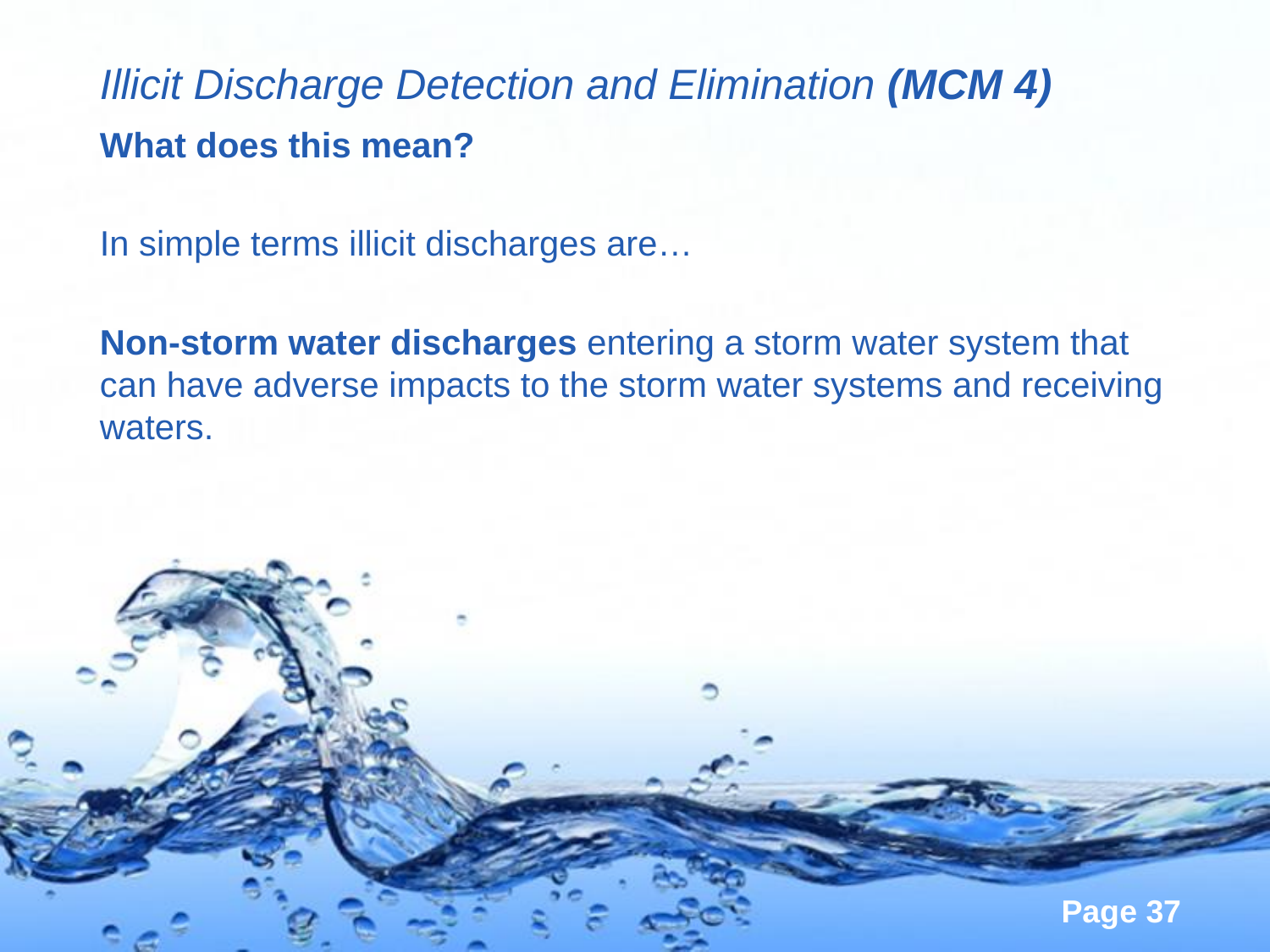

# Illicit Discharge Detection and Elimination (MCM 4)
What does this mean?

In simple terms illicit discharges are…

Non-storm water discharges entering a storm water system that can have adverse impacts to the storm water systems and receiving waters.